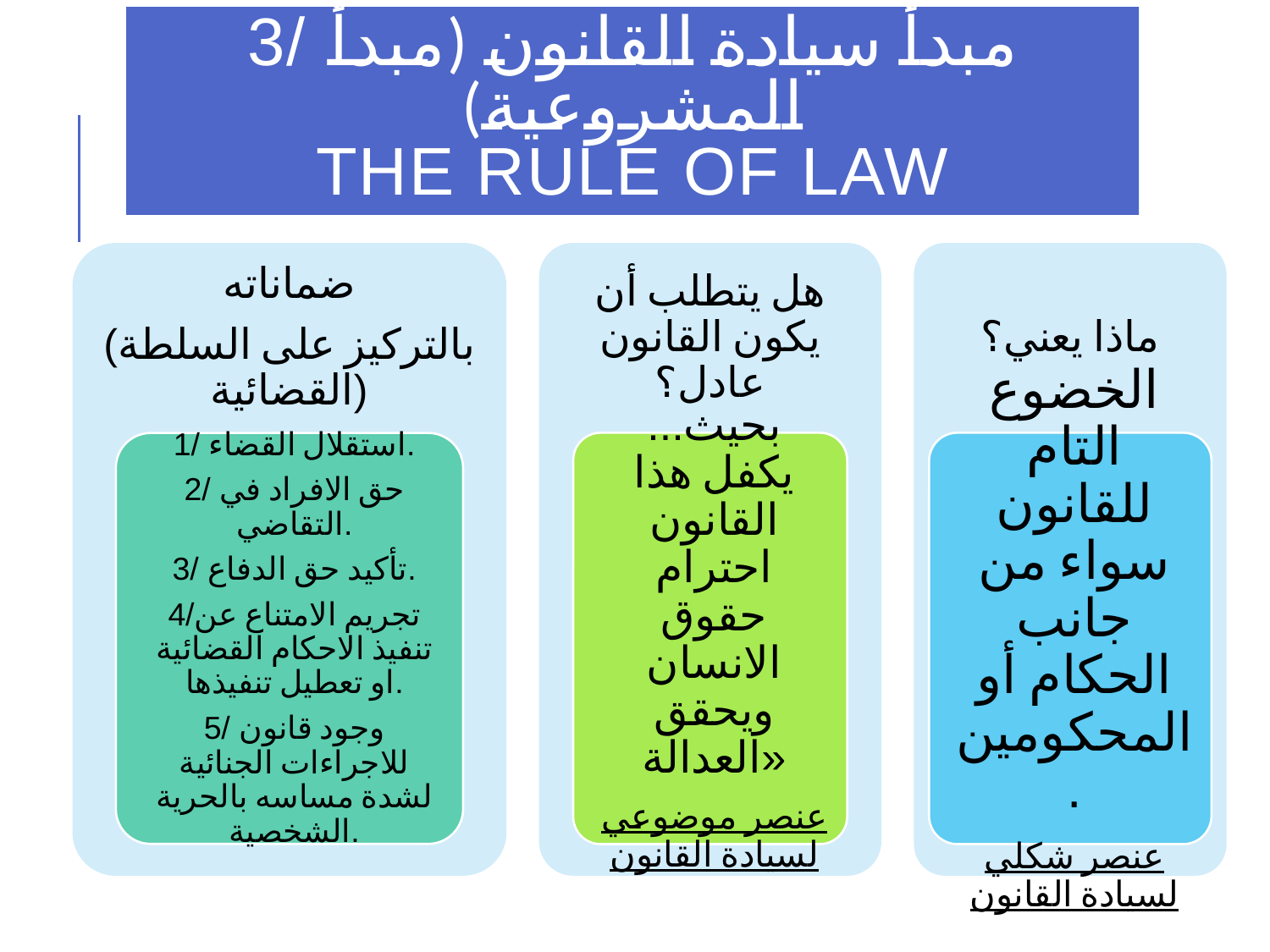

3/ مبدأ سيادة القانون (مبدأ المشروعية)
The Rule of Law
#
ماذا يعني؟
الخضوع التام للقانون سواء من جانب الحكام أو المحكومين.
عنصر شكلي لسيادة القانون
هل يتطلب أن يكون القانون عادل؟
...بحيث يكفل هذا القانون احترام حقوق الانسان ويحقق العدالة»
عنصر موضوعي لسيادة القانون
ضماناته
(بالتركيز على السلطة القضائية)
1/ استقلال القضاء.
2/ حق الافراد في التقاضي.
3/ تأكيد حق الدفاع.
4/تجريم الامتناع عن تنفيذ الاحكام القضائية او تعطيل تنفيذها.
5/ وجود قانون للاجراءات الجنائية لشدة مساسه بالحرية الشخصية.